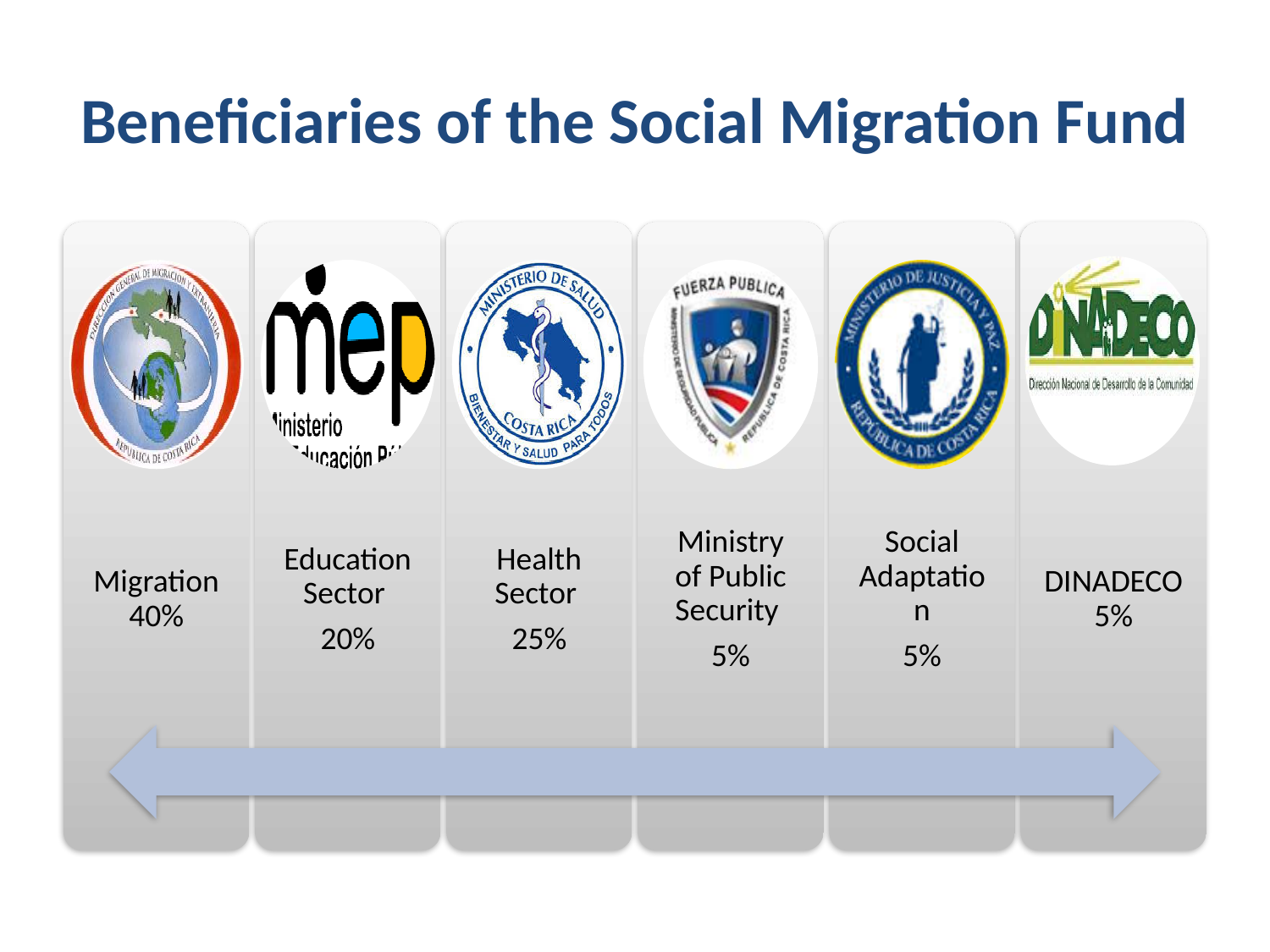

# Beneficiaries of the Social Migration Fund
Migration 40%
Education Sector
20%
Health Sector
25%
Ministry of Public Security
5%
Social Adaptation
5%
DINADECO 5%